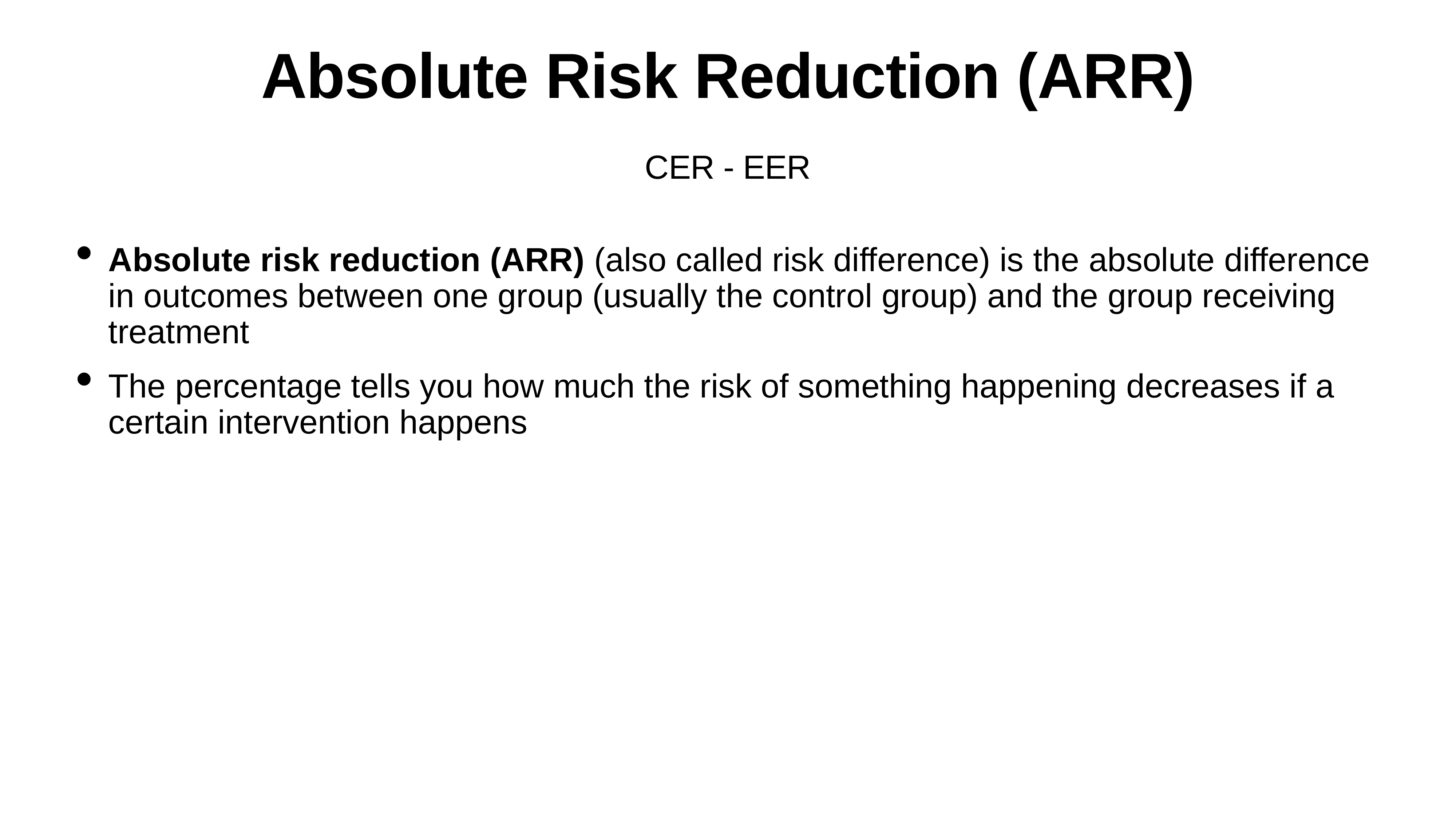

# Absolute Risk Reduction (ARR)
CER - EER
Absolute risk reduction (ARR) (also called risk difference) is the absolute difference in outcomes between one group (usually the control group) and the group receiving treatment
The percentage tells you how much the risk of something happening decreases if a certain intervention happens